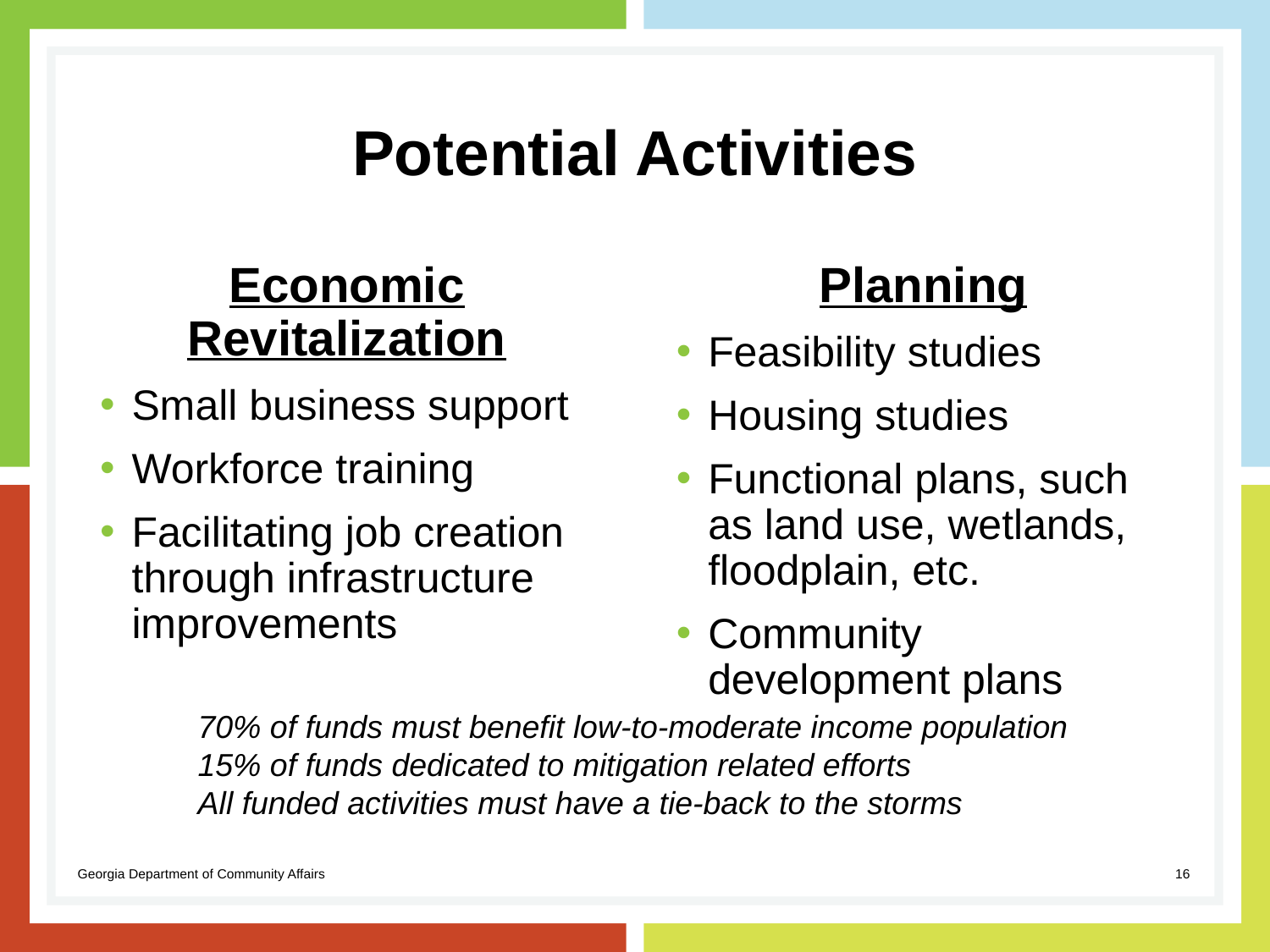

# Potential Activities
Economic Revitalization
Small business support
Workforce training
Facilitating job creation through infrastructure improvements
Planning
Feasibility studies
Housing studies
Functional plans, such as land use, wetlands, floodplain, etc.
Community development plans
70% of funds must benefit low-to-moderate income population
15% of funds dedicated to mitigation related efforts
All funded activities must have a tie-back to the storms